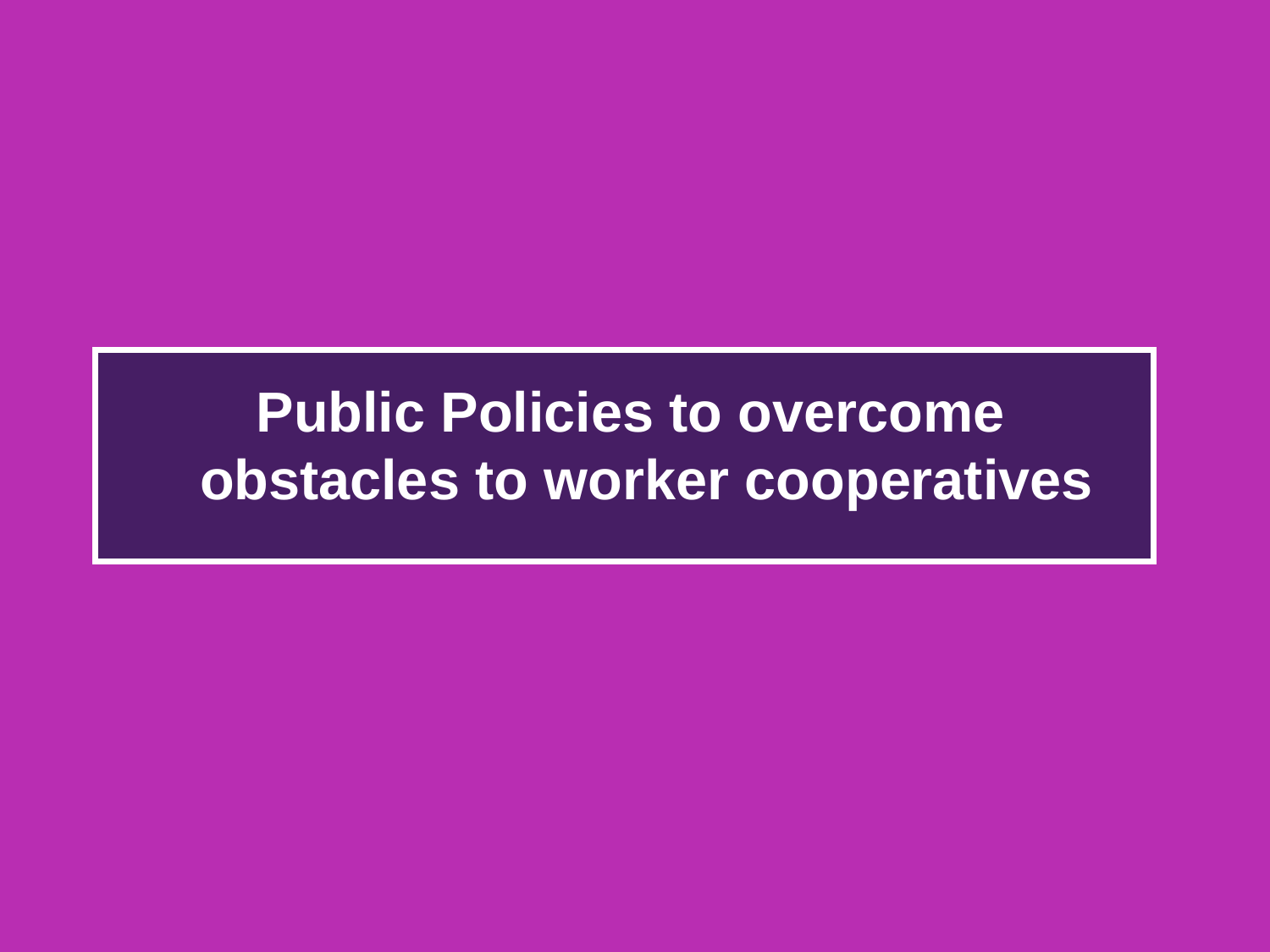

Public Policies to overcome obstacles to worker cooperatives